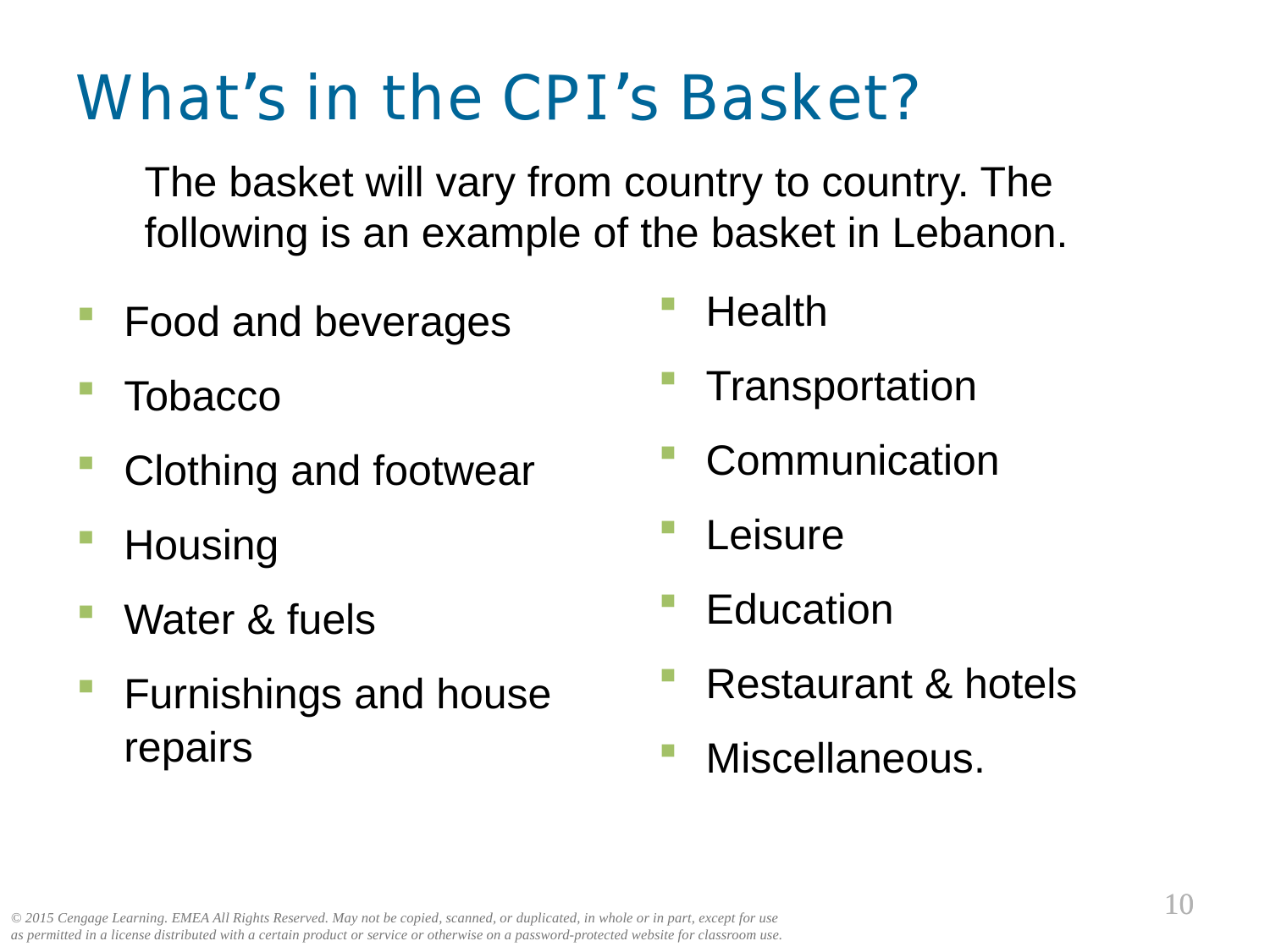

What’s in the CPI’s Basket?
0
The basket will vary from country to country. The
following is an example of the basket in Lebanon.

Health
Transportation
Communication
Leisure
Education
Restaurant & hotels
Miscellaneous.
Food and beverages
Tobacco
Clothing and footwear
Housing
Water & fuels
Furnishings and house repairs